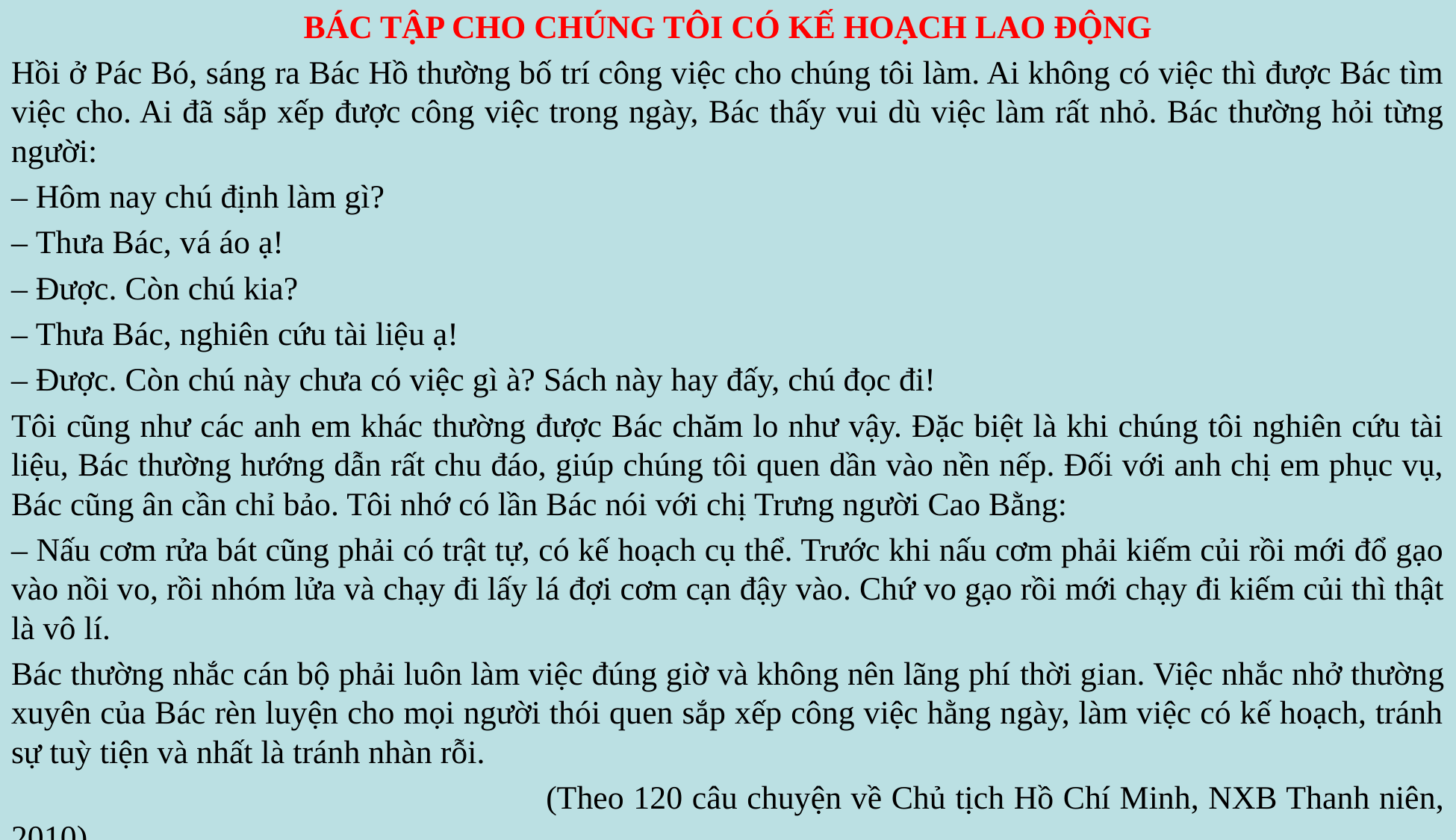

BÁC TẬP CHO CHÚNG TÔI CÓ KẾ HOẠCH LAO ĐỘNG
Hồi ở Pác Bó, sáng ra Bác Hồ thường bố trí công việc cho chúng tôi làm. Ai không có việc thì được Bác tìm việc cho. Ai đã sắp xếp được công việc trong ngày, Bác thấy vui dù việc làm rất nhỏ. Bác thường hỏi từng người:
– Hôm nay chú định làm gì?
– Thưa Bác, vá áo ạ!
– Được. Còn chú kia?
– Thưa Bác, nghiên cứu tài liệu ạ!
– Được. Còn chú này chưa có việc gì à? Sách này hay đấy, chú đọc đi!
Tôi cũng như các anh em khác thường được Bác chăm lo như vậy. Đặc biệt là khi chúng tôi nghiên cứu tài liệu, Bác thường hướng dẫn rất chu đáo, giúp chúng tôi quen dần vào nền nếp. Đối với anh chị em phục vụ, Bác cũng ân cần chỉ bảo. Tôi nhớ có lần Bác nói với chị Trưng người Cao Bằng:
– Nấu cơm rửa bát cũng phải có trật tự, có kế hoạch cụ thể. Trước khi nấu cơm phải kiếm củi rồi mới đổ gạo vào nồi vo, rồi nhóm lửa và chạy đi lấy lá đợi cơm cạn đậy vào. Chứ vo gạo rồi mới chạy đi kiếm củi thì thật là vô lí.
Bác thường nhắc cán bộ phải luôn làm việc đúng giờ và không nên lãng phí thời gian. Việc nhắc nhở thường xuyên của Bác rèn luyện cho mọi người thói quen sắp xếp công việc hằng ngày, làm việc có kế hoạch, tránh sự tuỳ tiện và nhất là tránh nhàn rỗi.
                                                         (Theo 120 câu chuyện về Chủ tịch Hồ Chí Minh, NXB Thanh niên, 2010)